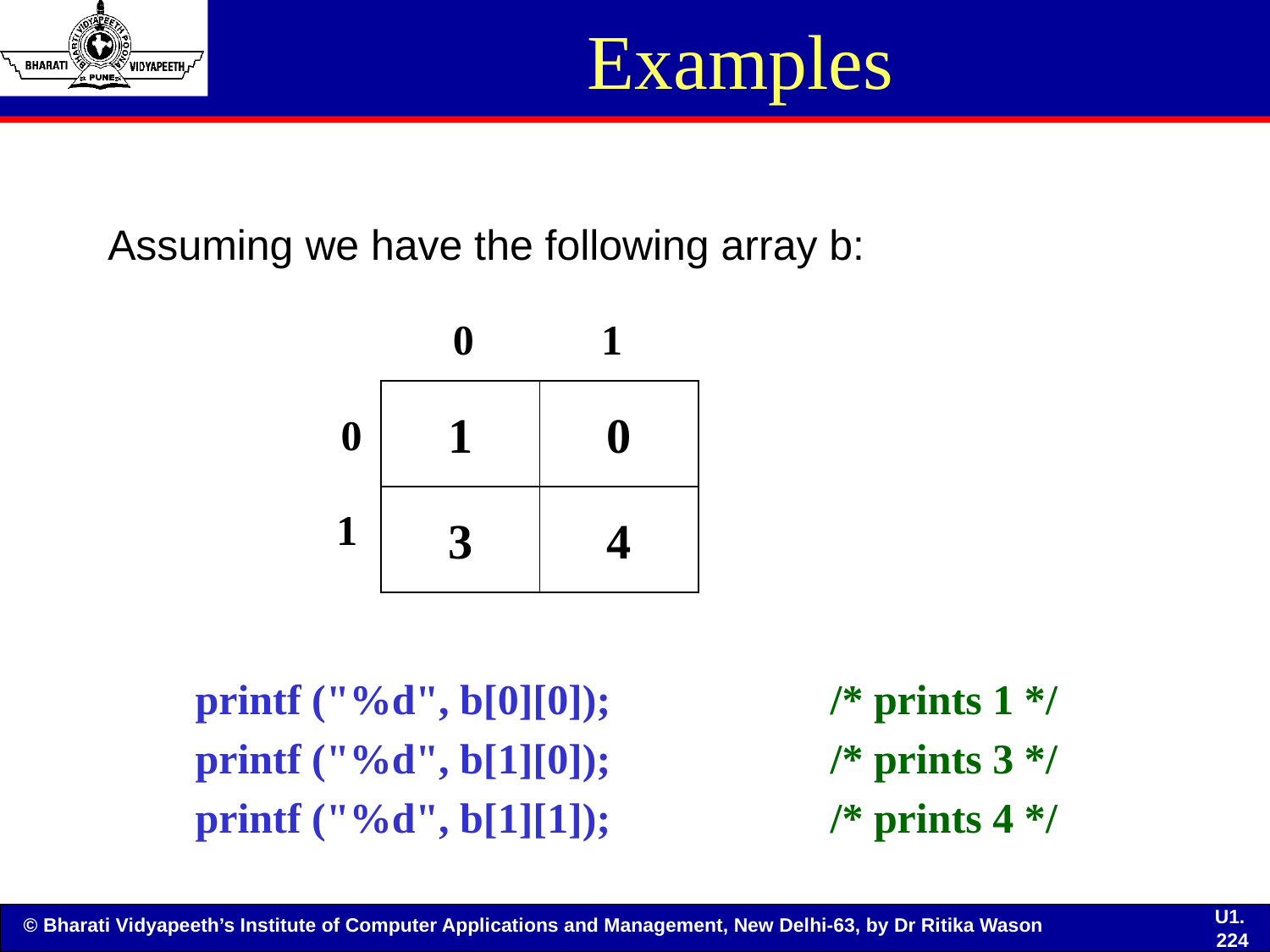

Examples
Assuming we have the following array b:
0
1
1
0
0
3
4
1
printf ("%d", b[0][0]);		/* prints 1 */
printf ("%d", b[1][0]);		/* prints 3 */
printf ("%d", b[1][1]);		/* prints 4 */